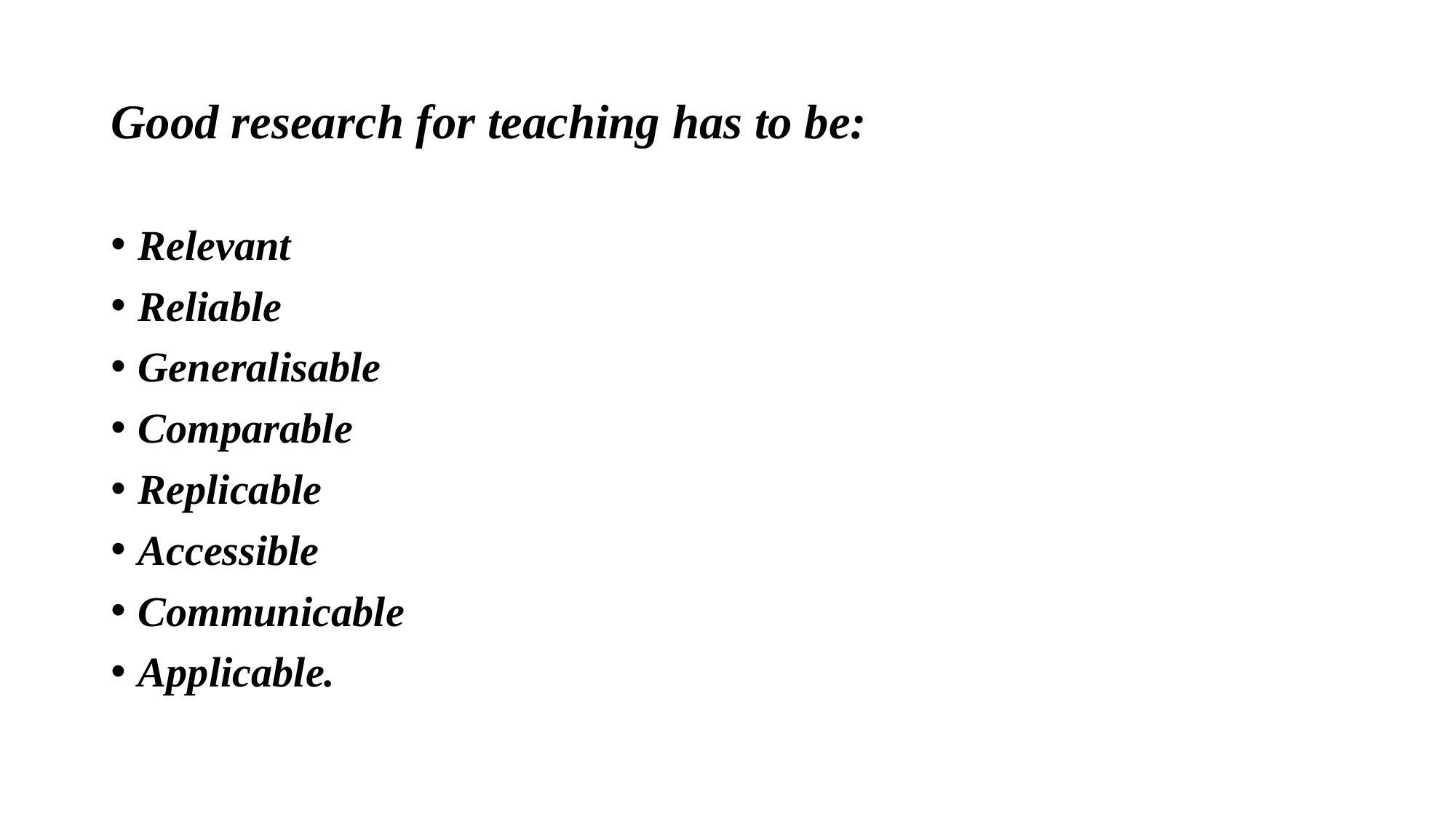

# Good research for teaching has to be:
Relevant
Reliable
Generalisable
Comparable
Replicable
Accessible
Communicable
Applicable.